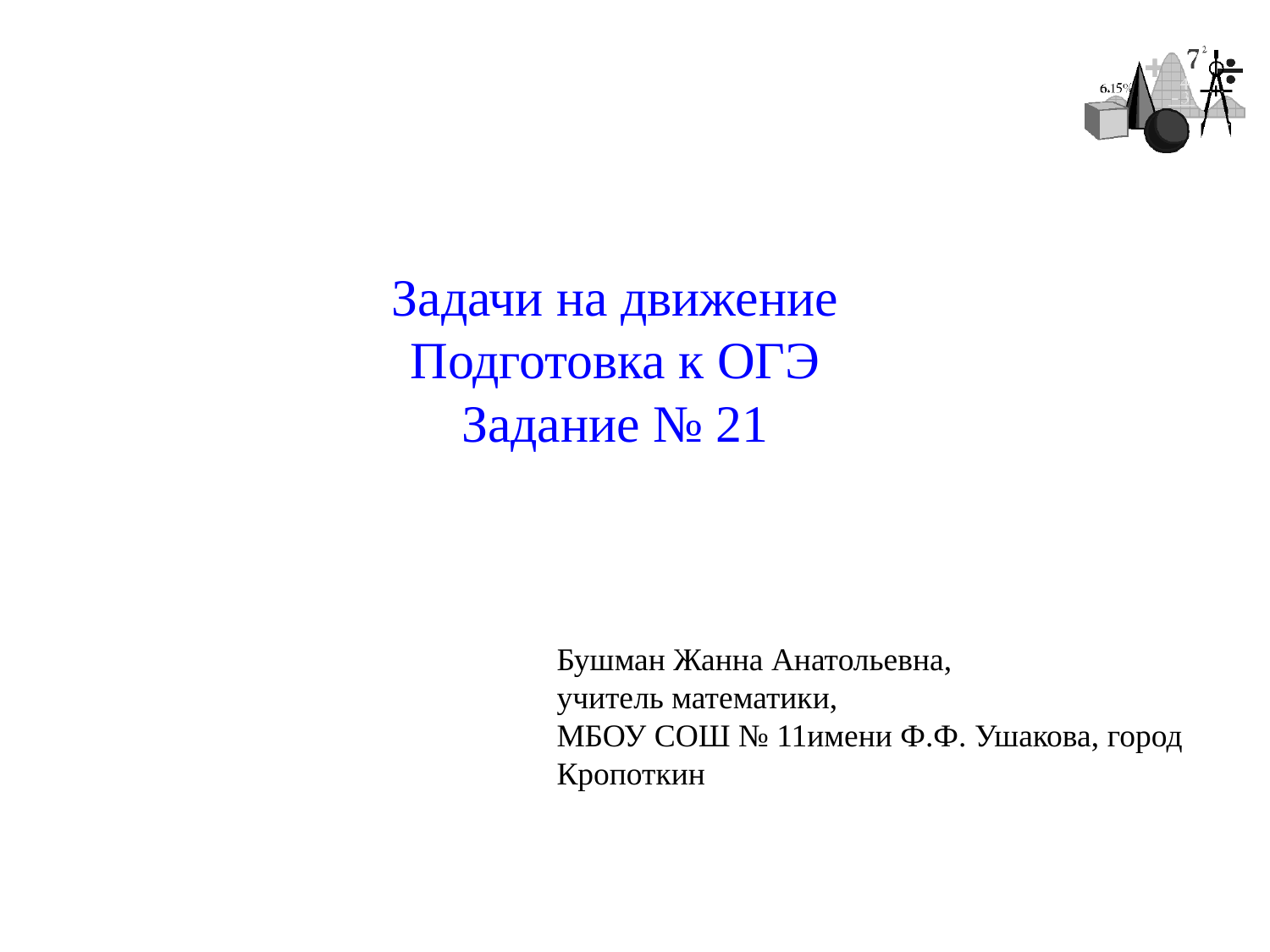

#

Задачи на движение
Подготовка к ОГЭ
Задание № 21

Бушман Жанна Анатольевна,
учитель математики,
МБОУ СОШ № 11имени Ф.Ф. Ушакова, город Кропоткин